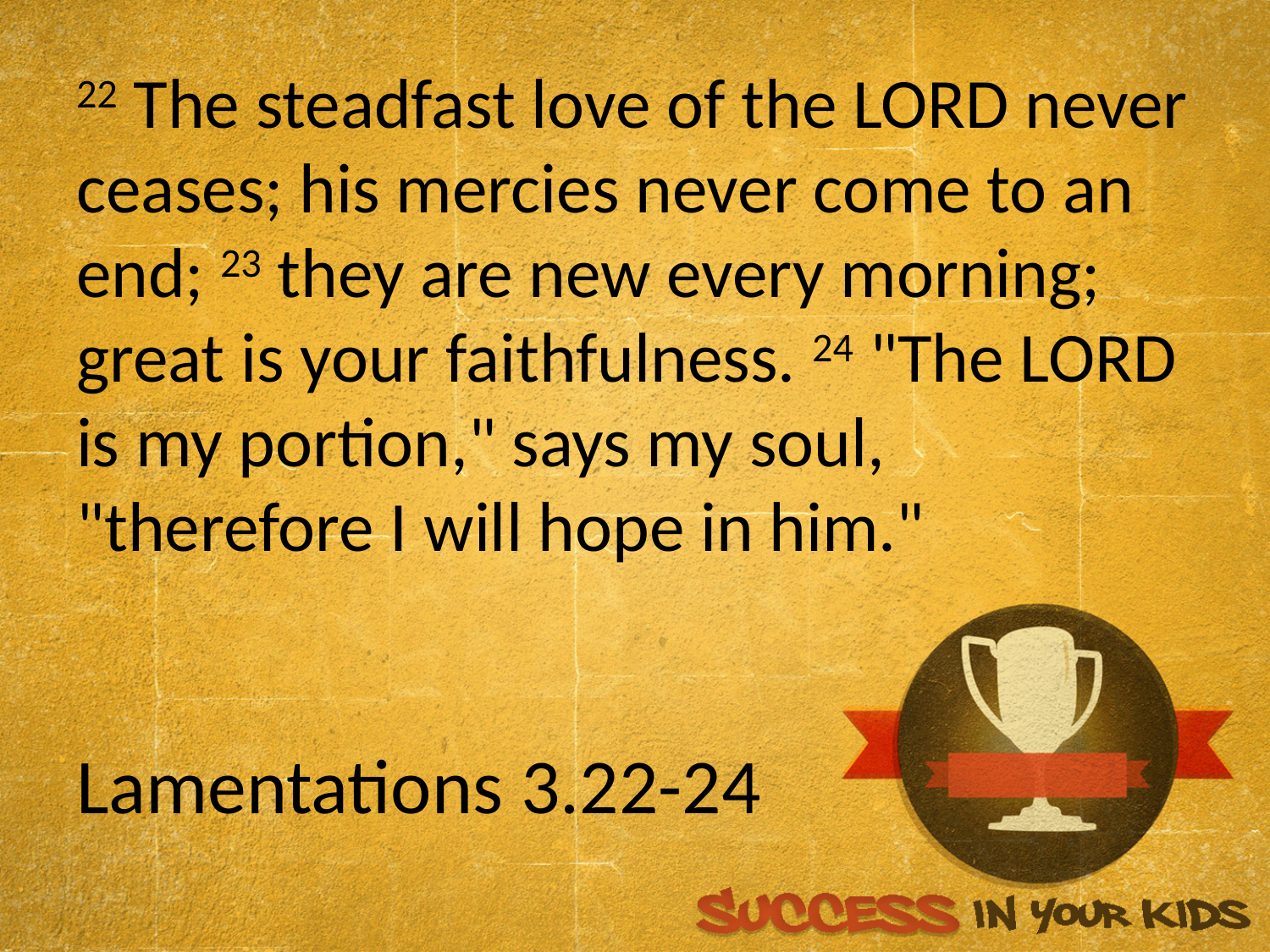

22 The steadfast love of the LORD never ceases; his mercies never come to an end; 23 they are new every morning; great is your faithfulness. 24 "The LORD is my portion," says my soul, "therefore I will hope in him."
# Lamentations 3.22-24